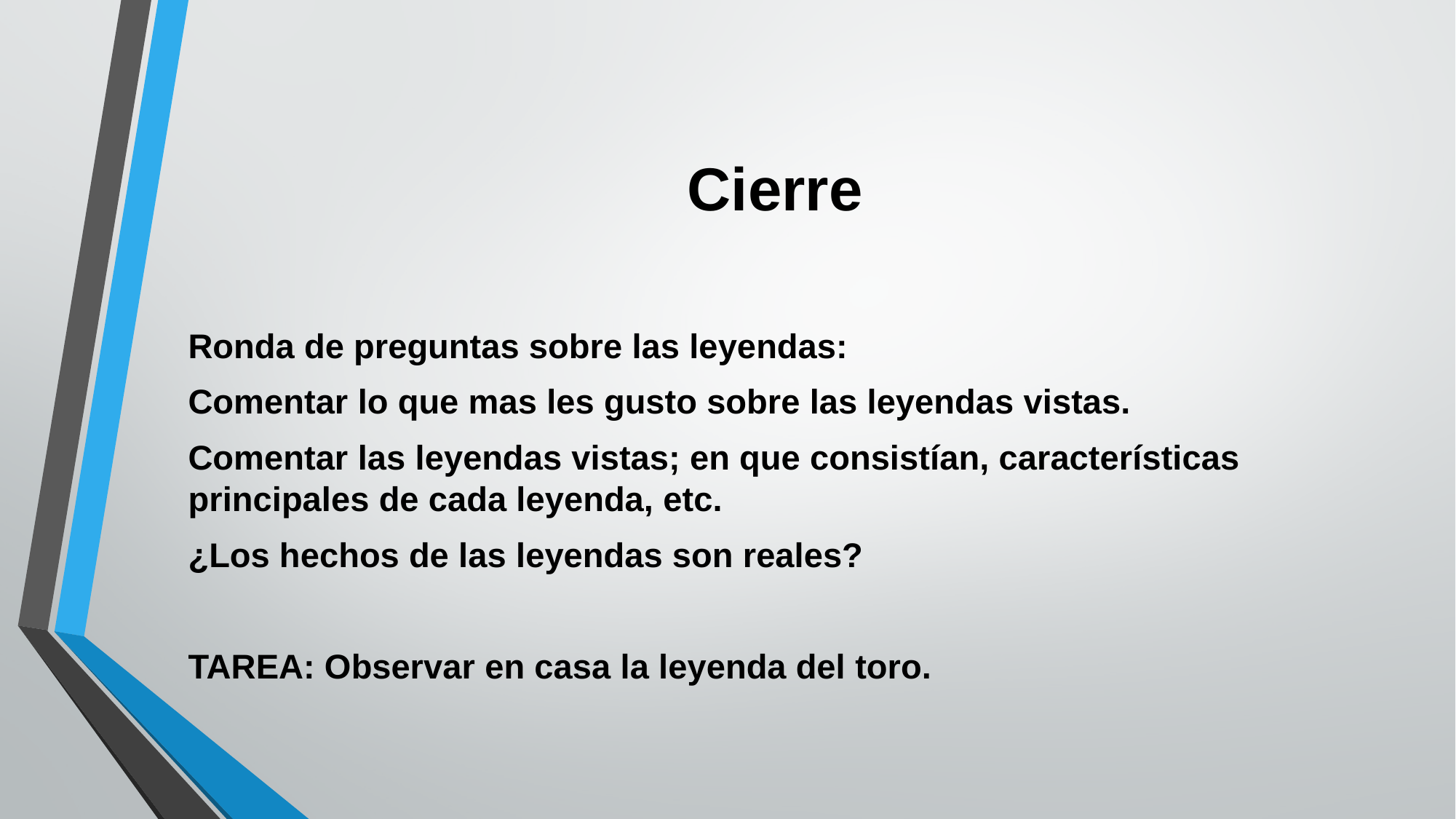

# Cierre
Ronda de preguntas sobre las leyendas:
Comentar lo que mas les gusto sobre las leyendas vistas.
Comentar las leyendas vistas; en que consistían, características principales de cada leyenda, etc.
¿Los hechos de las leyendas son reales?

TAREA: Observar en casa la leyenda del toro.